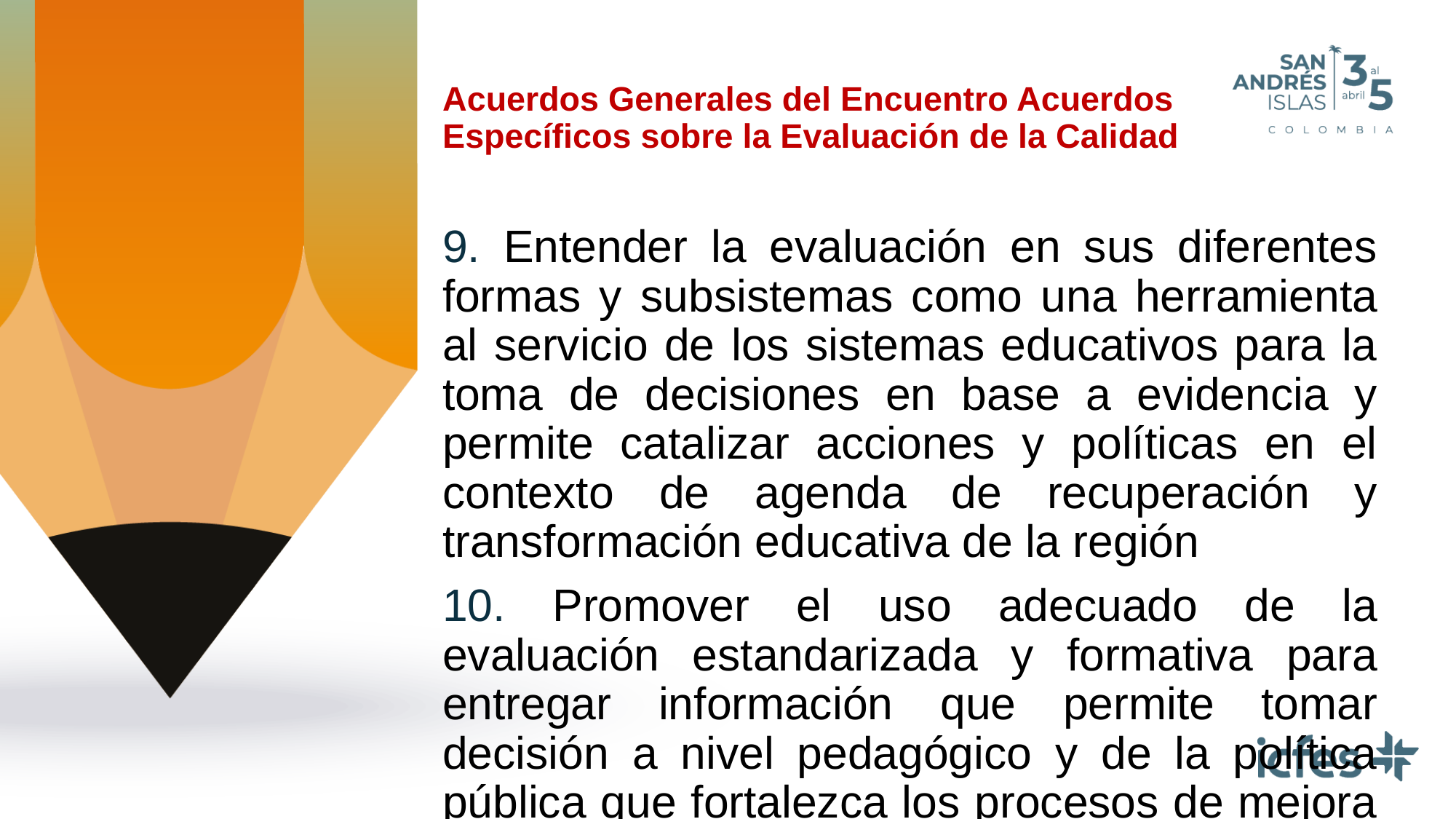

# Acuerdos Generales del Encuentro Acuerdos Específicos sobre la Evaluación de la Calidad
9. Entender la evaluación en sus diferentes formas y subsistemas como una herramienta al servicio de los sistemas educativos para la toma de decisiones en base a evidencia y permite catalizar acciones y políticas en el contexto de agenda de recuperación y transformación educativa de la región
10. Promover el uso adecuado de la evaluación estandarizada y formativa para entregar información que permite tomar decisión a nivel pedagógico y de la política pública que fortalezca los procesos de mejora educativa.